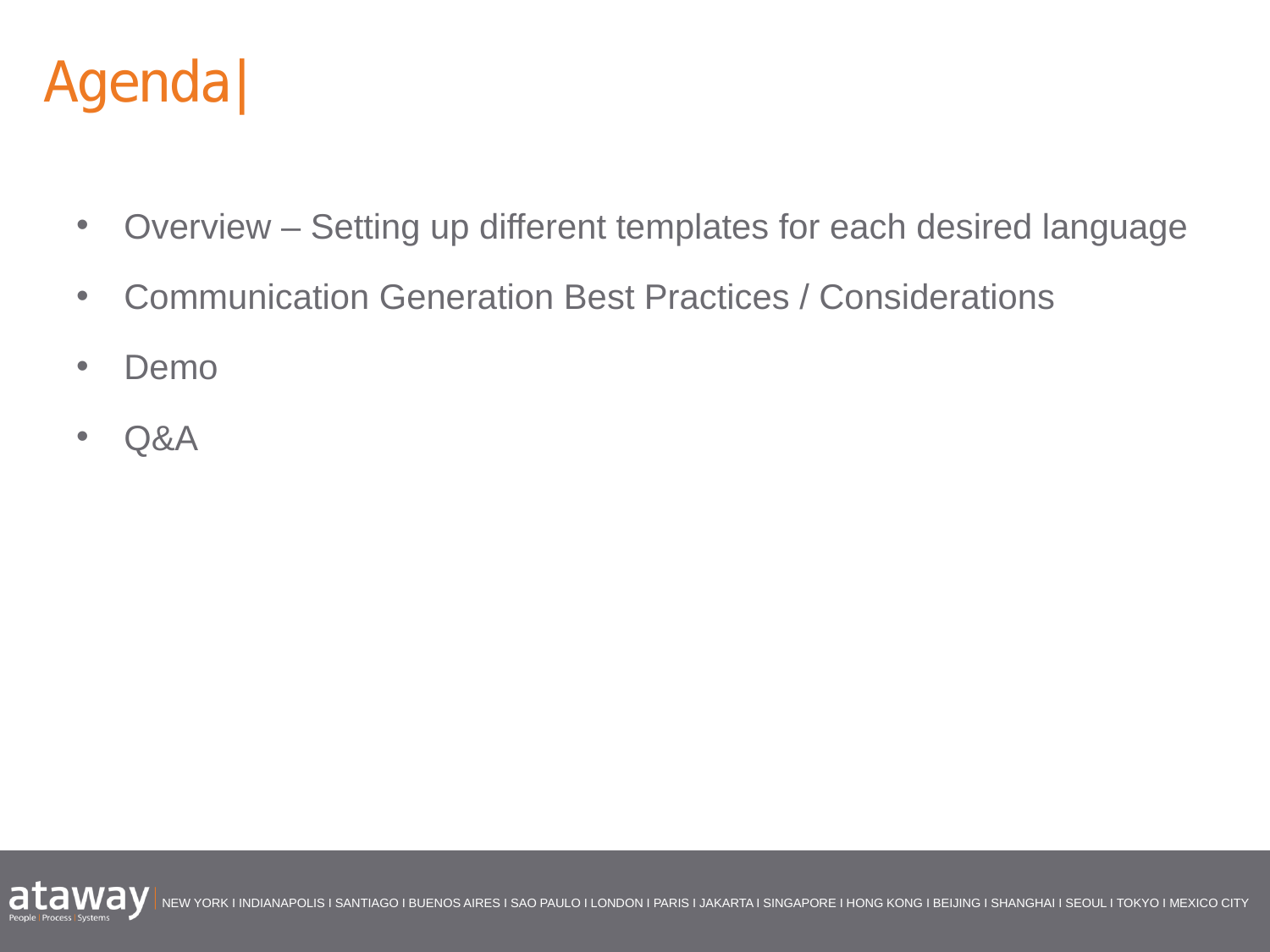

Agenda|
Overview – Setting up different templates for each desired language
Communication Generation Best Practices / Considerations
Demo
Q&A